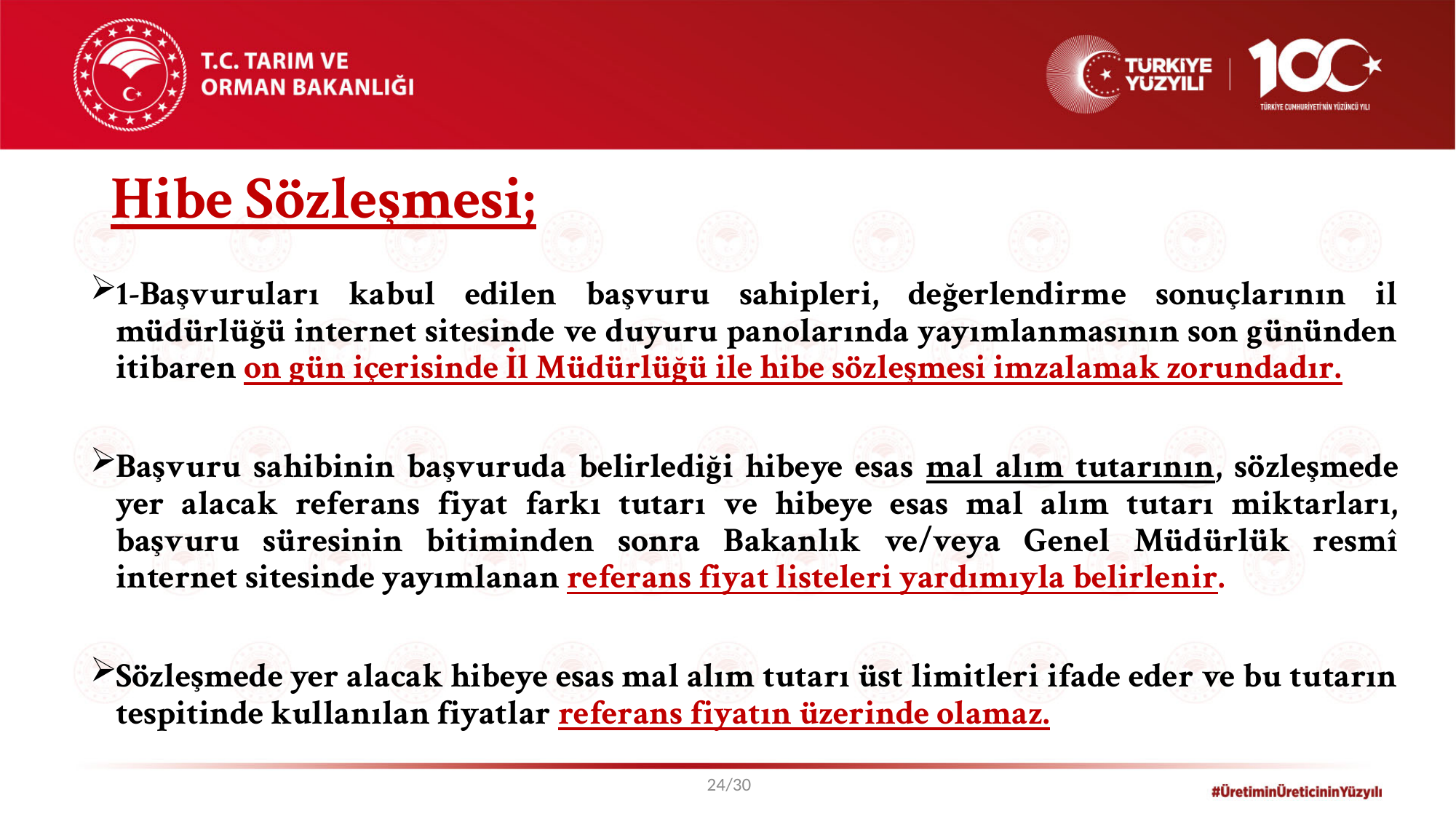

# Hibe Sözleşmesi;
1-Başvuruları kabul edilen başvuru sahipleri, değerlendirme sonuçlarının il müdürlüğü internet sitesinde ve duyuru panolarında yayımlanmasının son gününden itibaren on gün içerisinde İl Müdürlüğü ile hibe sözleşmesi imzalamak zorundadır.

Başvuru sahibinin başvuruda belirlediği hibeye esas mal alım tutarının, sözleşmede yer alacak referans fiyat farkı tutarı ve hibeye esas mal alım tutarı miktarları, başvuru süresinin bitiminden sonra Bakanlık ve/veya Genel Müdürlük resmî internet sitesinde yayımlanan referans fiyat listeleri yardımıyla belirlenir.

Sözleşmede yer alacak hibeye esas mal alım tutarı üst limitleri ifade eder ve bu tutarın tespitinde kullanılan fiyatlar referans fiyatın üzerinde olamaz.

24/30